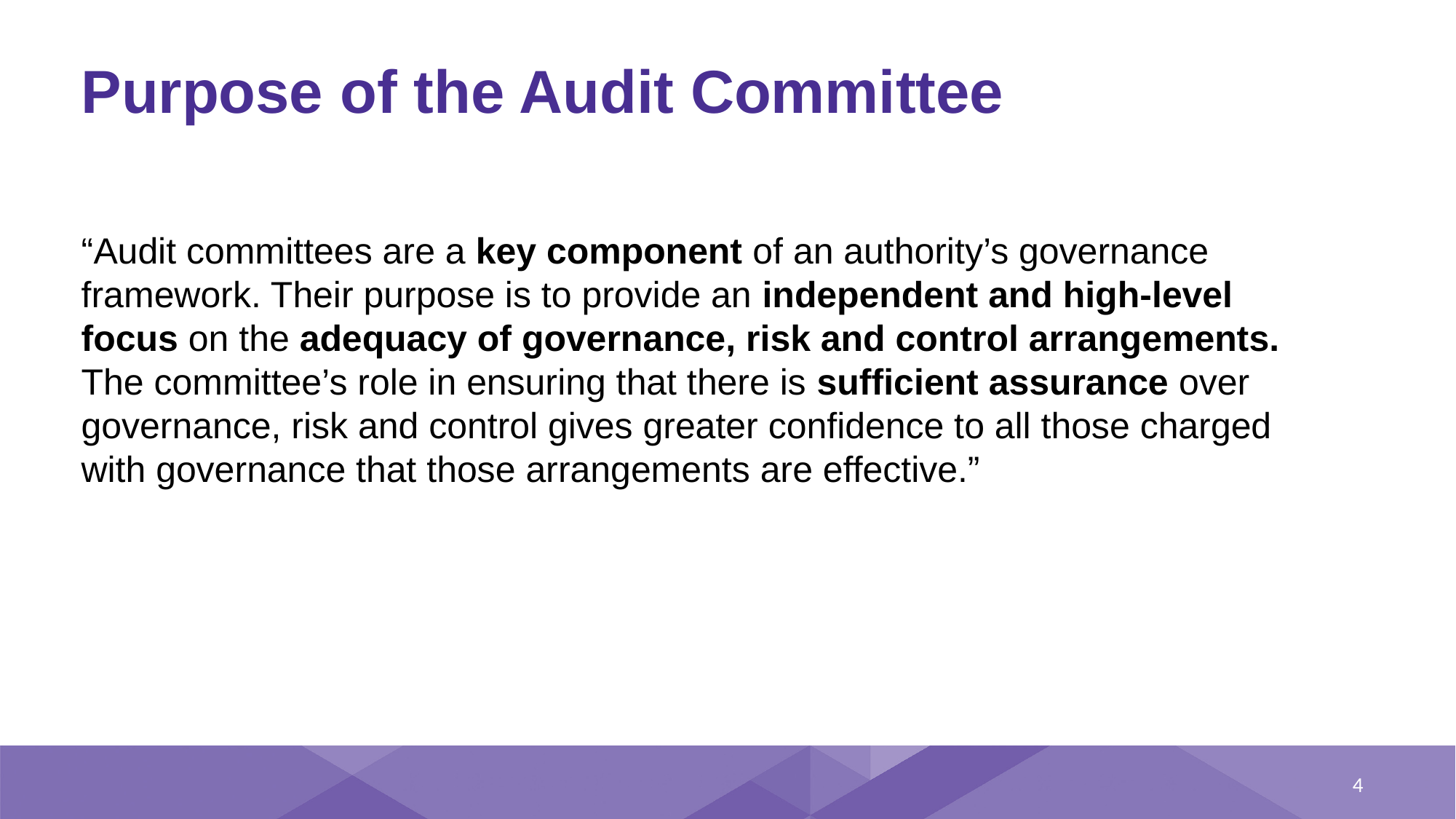

# Purpose of the Audit Committee
“Audit committees are a key component of an authority’s governance framework. Their purpose is to provide an independent and high-level focus on the adequacy of governance, risk and control arrangements. The committee’s role in ensuring that there is sufficient assurance over governance, risk and control gives greater confidence to all those charged with governance that those arrangements are effective.”